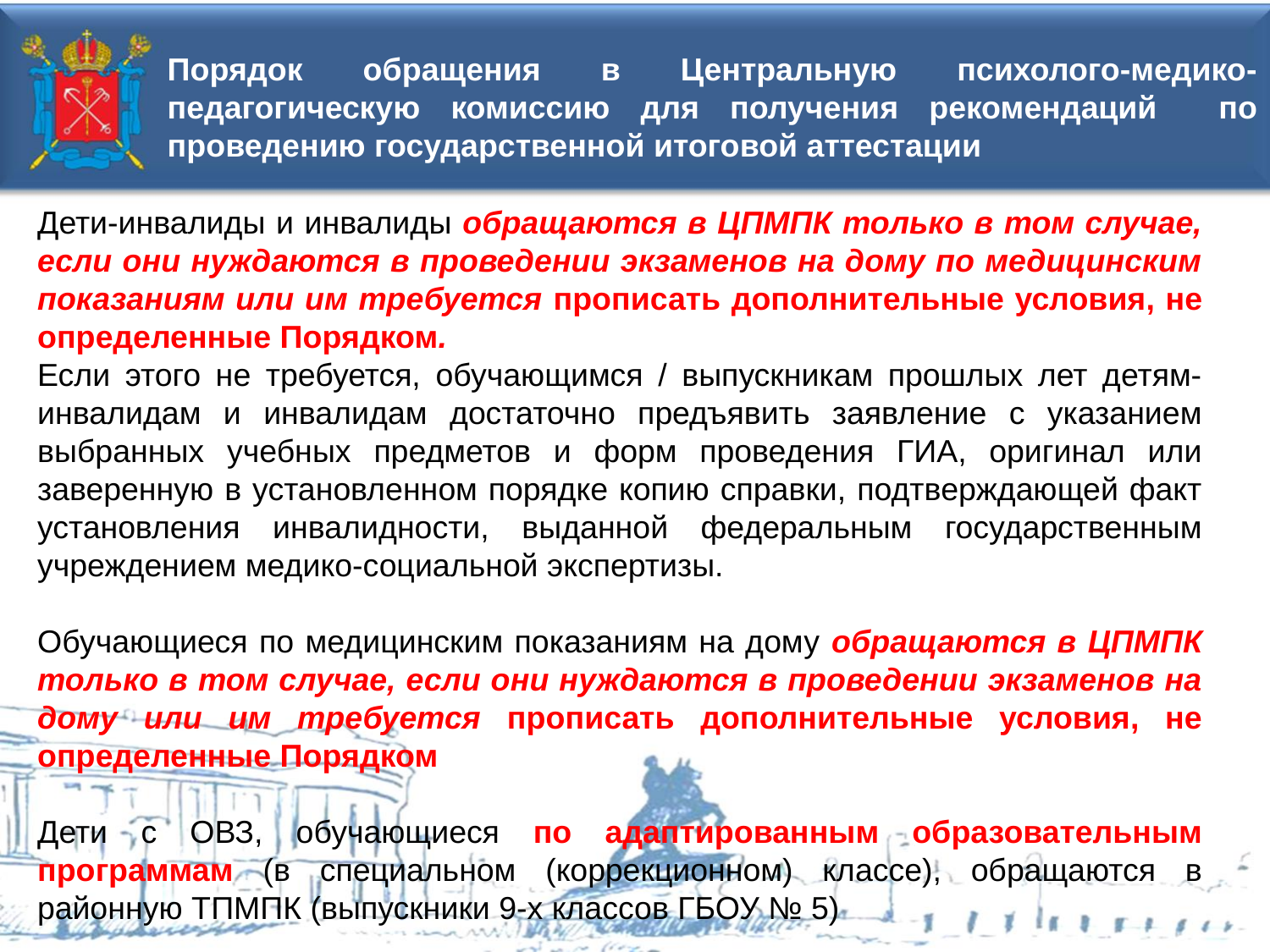

Порядок обращения в Центральную психолого-медико-педагогическую комиссию для получения рекомендаций  по проведению государственной итоговой аттестации
Дети-инвалиды и инвалиды обращаются в ЦПМПК только в том случае, если они нуждаются в проведении экзаменов на дому по медицинским показаниям или им требуется прописать дополнительные условия, не определенные Порядком.
Если этого не требуется, обучающимся / выпускникам прошлых лет детям-инвалидам и инвалидам достаточно предъявить заявление с указанием выбранных учебных предметов и форм проведения ГИА, оригинал или заверенную в установленном порядке копию справки, подтверждающей факт установления инвалидности, выданной федеральным государственным учреждением медико-социальной экспертизы.

Обучающиеся по медицинским показаниям на дому обращаются в ЦПМПК только в том случае, если они нуждаются в проведении экзаменов на дому или им требуется прописать дополнительные условия, не определенные Порядком

Дети с ОВЗ, обучающиеся по адаптированным образовательным программам (в специальном (коррекционном) классе), обращаются в районную ТПМПК (выпускники 9-х классов ГБОУ № 5)